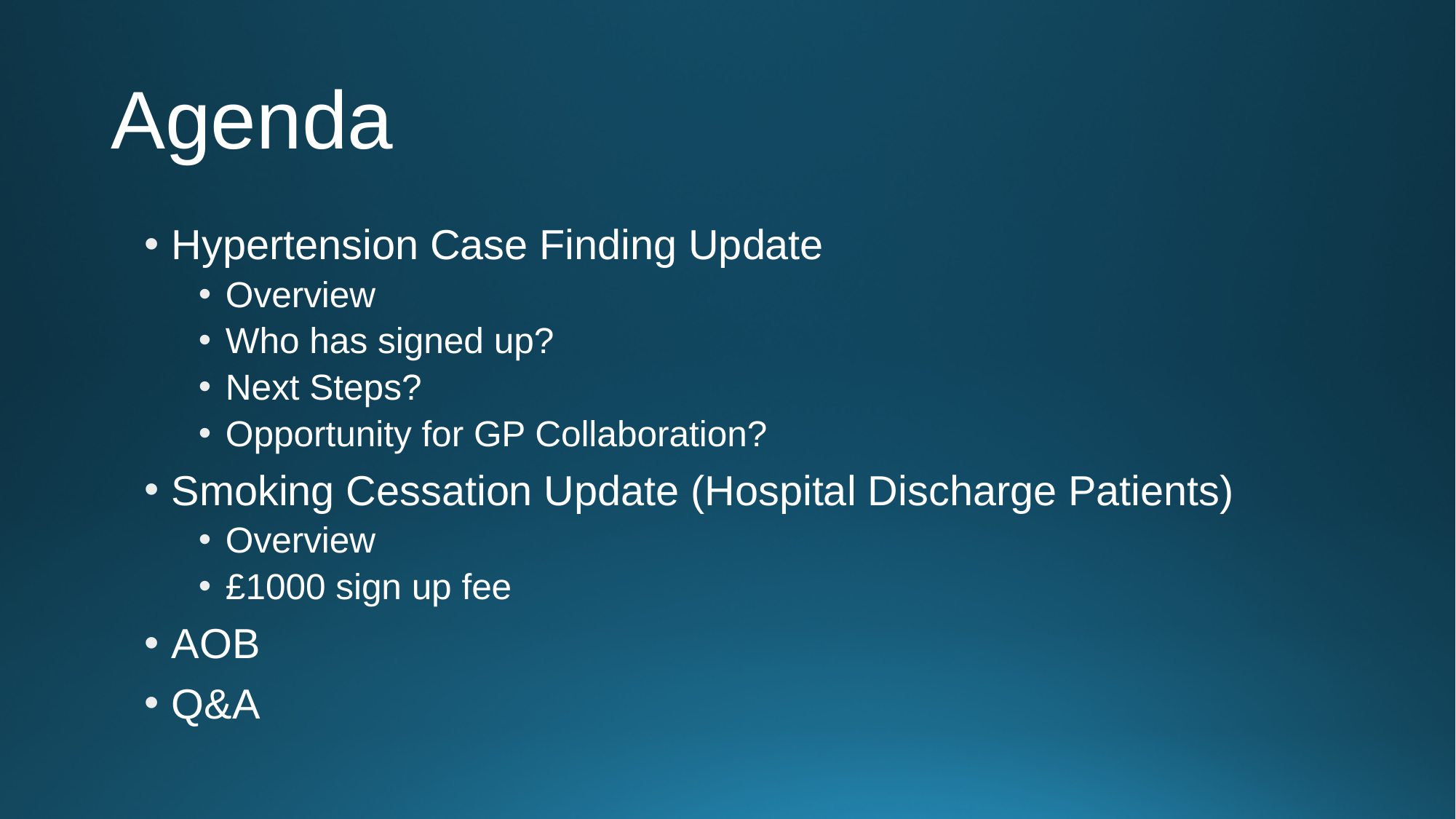

# Agenda
Hypertension Case Finding Update
Overview
Who has signed up?
Next Steps?
Opportunity for GP Collaboration?
Smoking Cessation Update (Hospital Discharge Patients)
Overview
£1000 sign up fee
AOB
Q&A